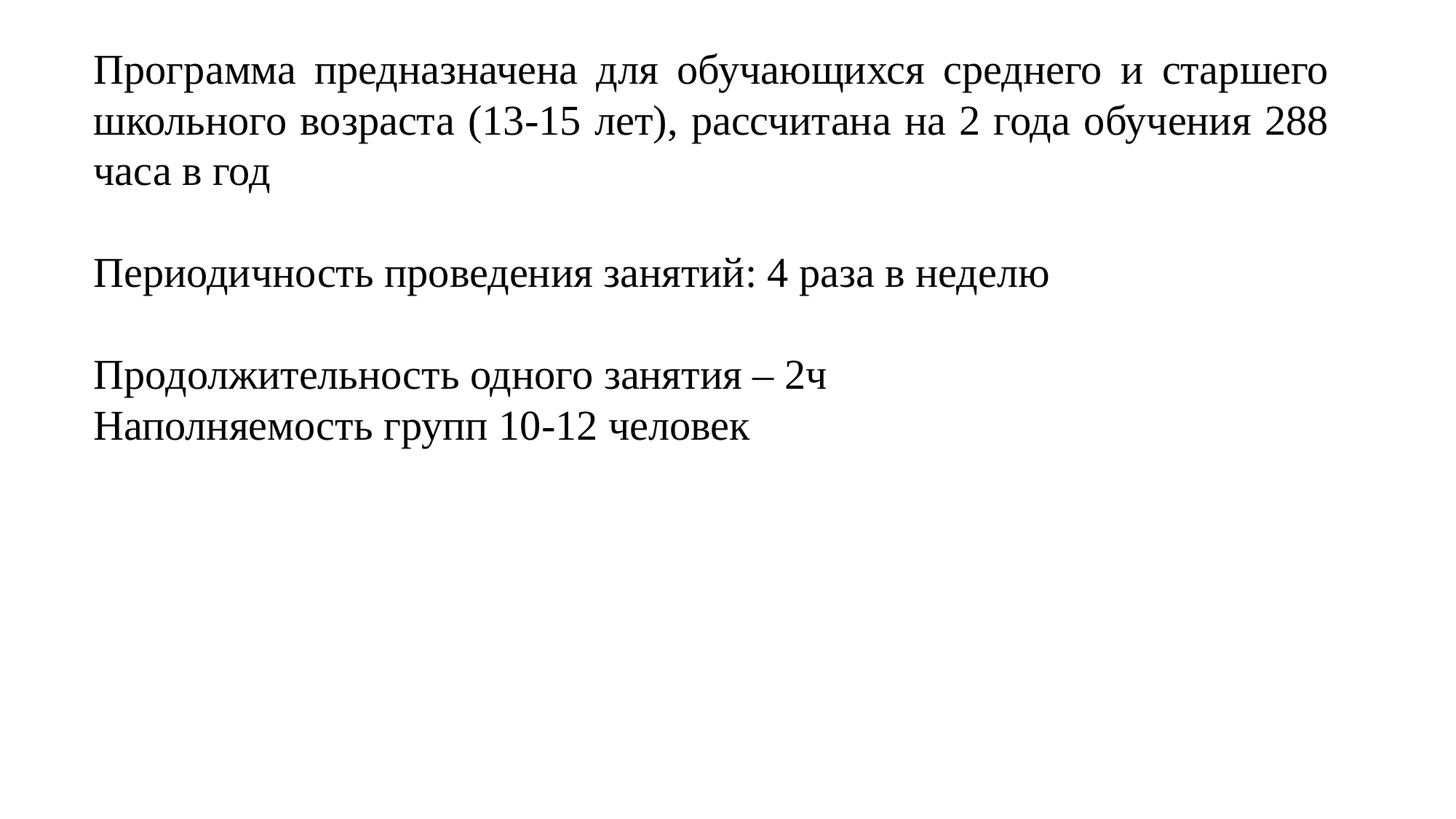

Программа предназначена для обучающихся среднего и старшего школьного возраста (13-15 лет), рассчитана на 2 года обучения 288 часа в год

Периодичность проведения занятий: 4 раза в неделю

Продолжительность одного занятия – 2ч
Наполняемость групп 10-12 человек